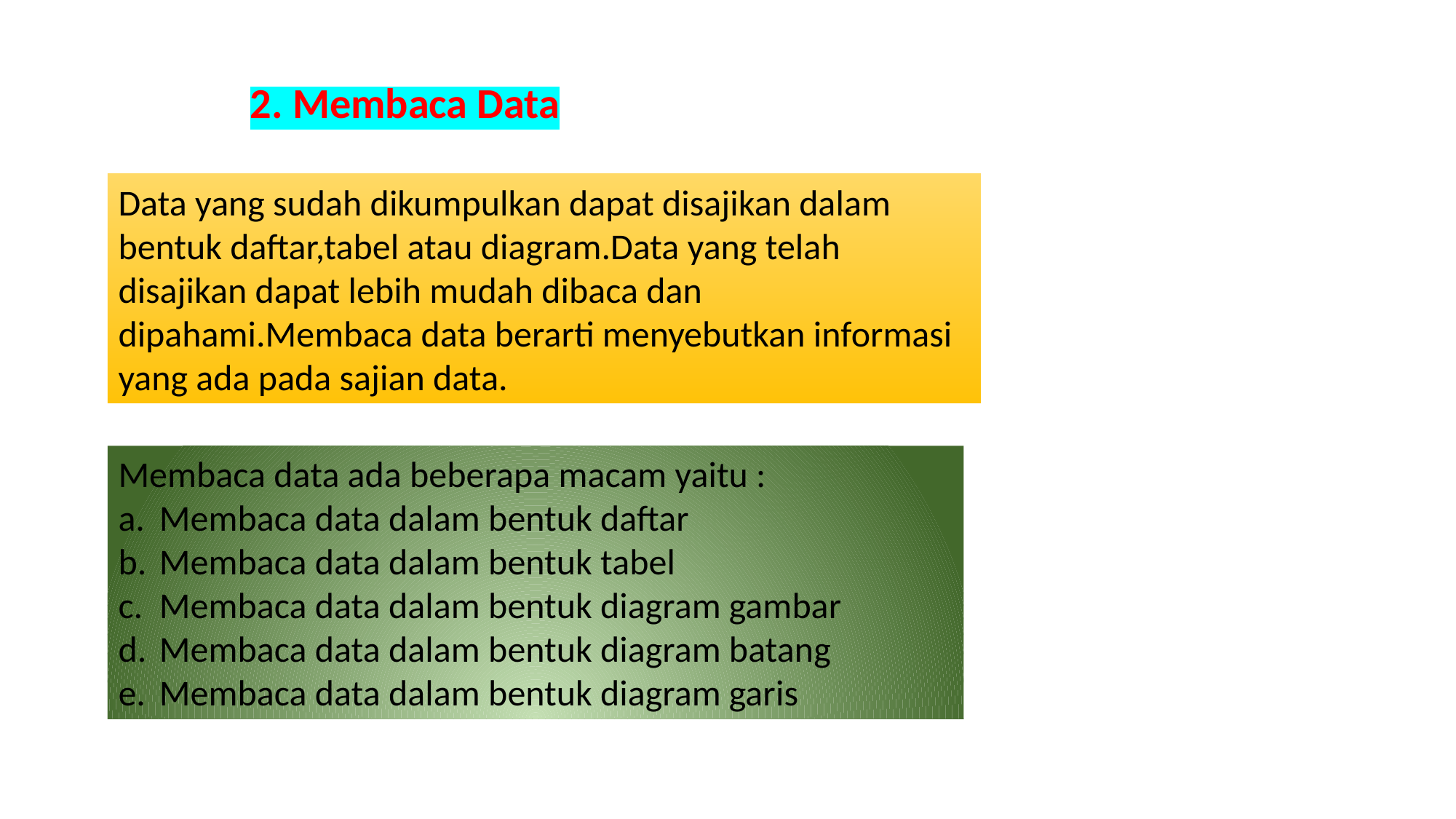

2. Membaca Data
Data yang sudah dikumpulkan dapat disajikan dalam bentuk daftar,tabel atau diagram.Data yang telah disajikan dapat lebih mudah dibaca dan dipahami.Membaca data berarti menyebutkan informasi yang ada pada sajian data.
Membaca data ada beberapa macam yaitu :
Membaca data dalam bentuk daftar
Membaca data dalam bentuk tabel
Membaca data dalam bentuk diagram gambar
Membaca data dalam bentuk diagram batang
Membaca data dalam bentuk diagram garis